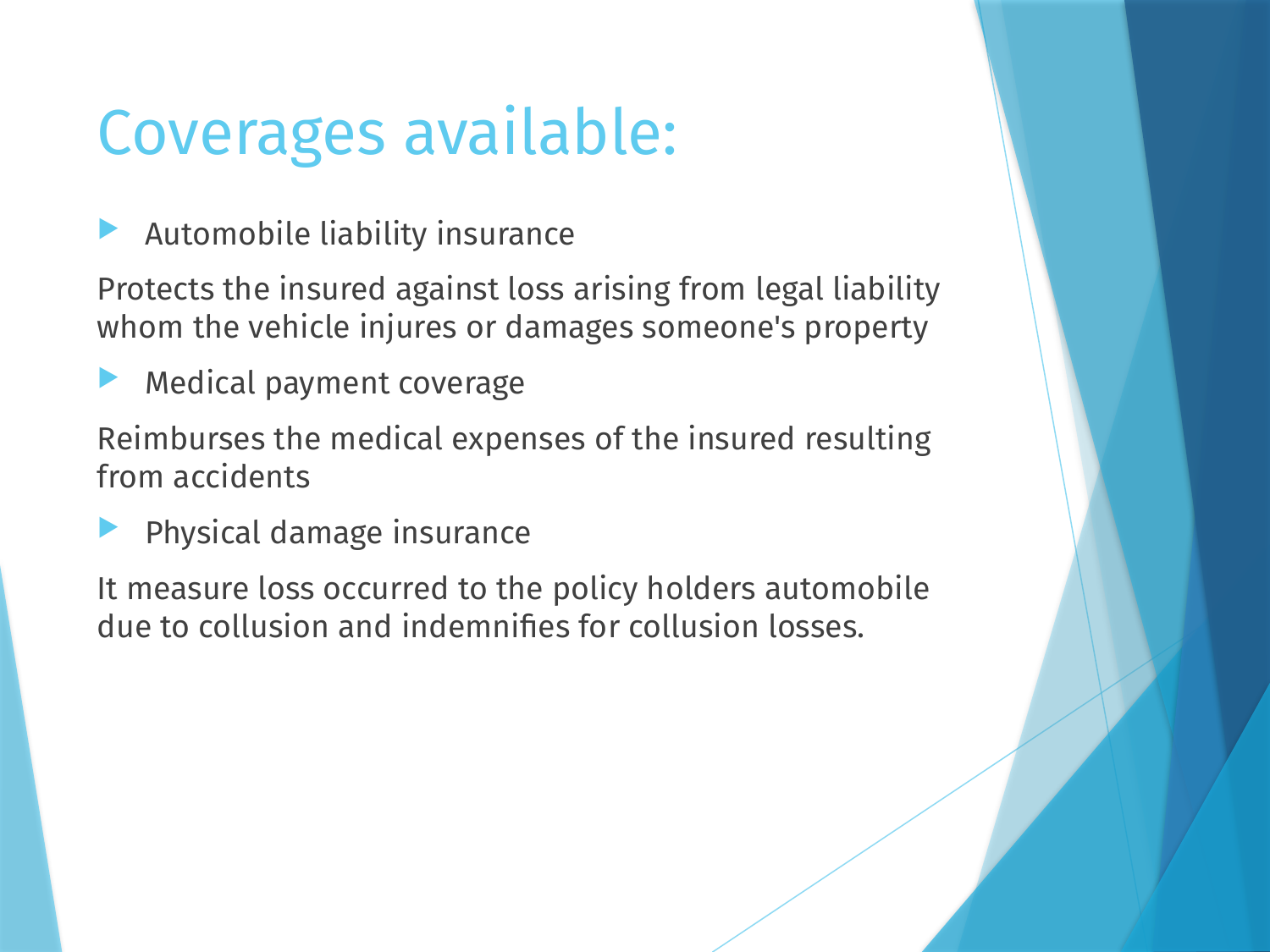

# Coverages available:
Automobile liability insurance
Protects the insured against loss arising from legal liability whom the vehicle injures or damages someone's property
Medical payment coverage
Reimburses the medical expenses of the insured resulting from accidents
Physical damage insurance
It measure loss occurred to the policy holders automobile due to collusion and indemnifies for collusion losses.